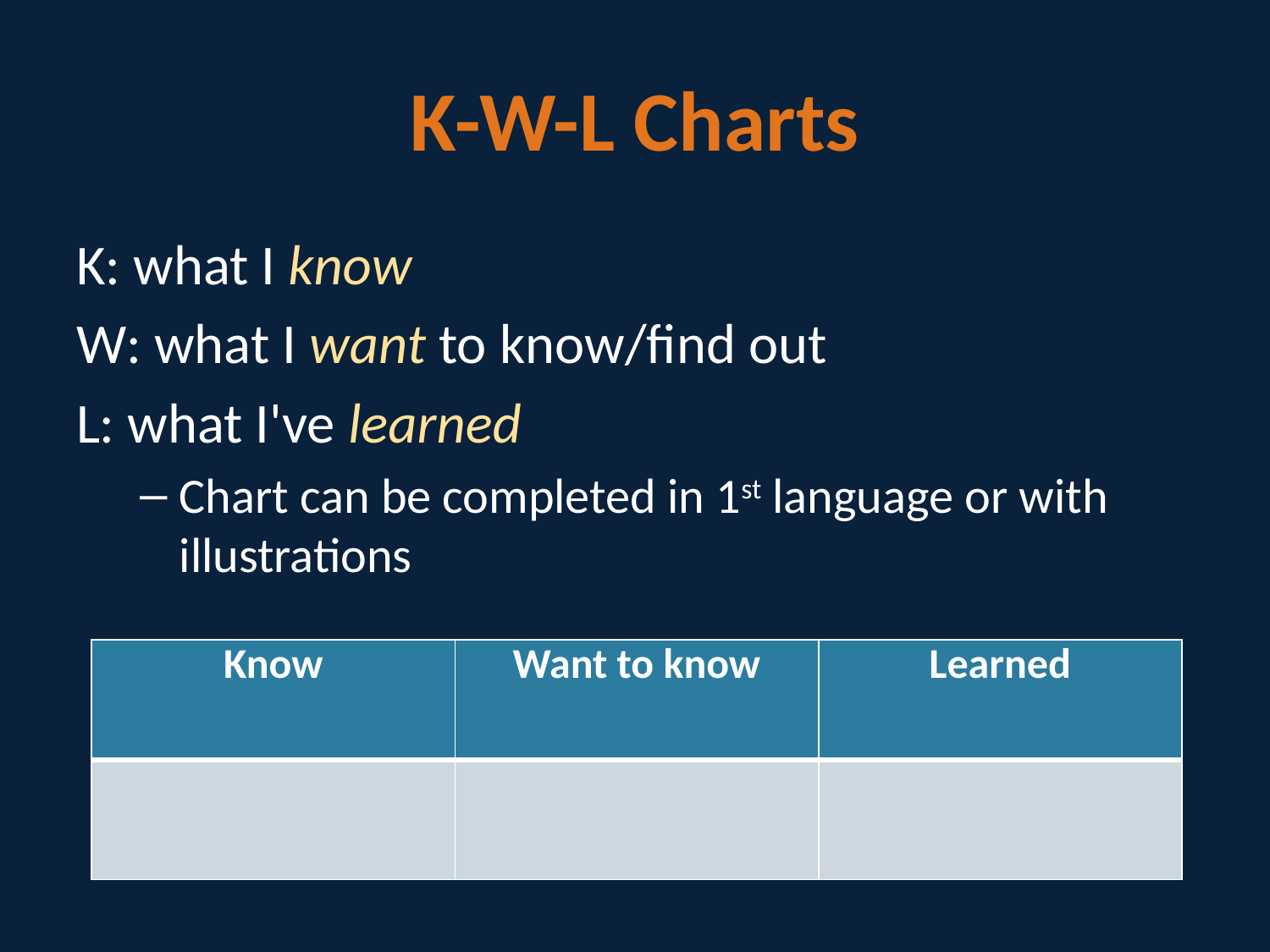

# K-W-L Charts
K: what I know
W: what I want to know/find out
L: what I've learned
Chart can be completed in 1st language or with illustrations
| Know | Want to know | Learned |
| --- | --- | --- |
|  |  |  |